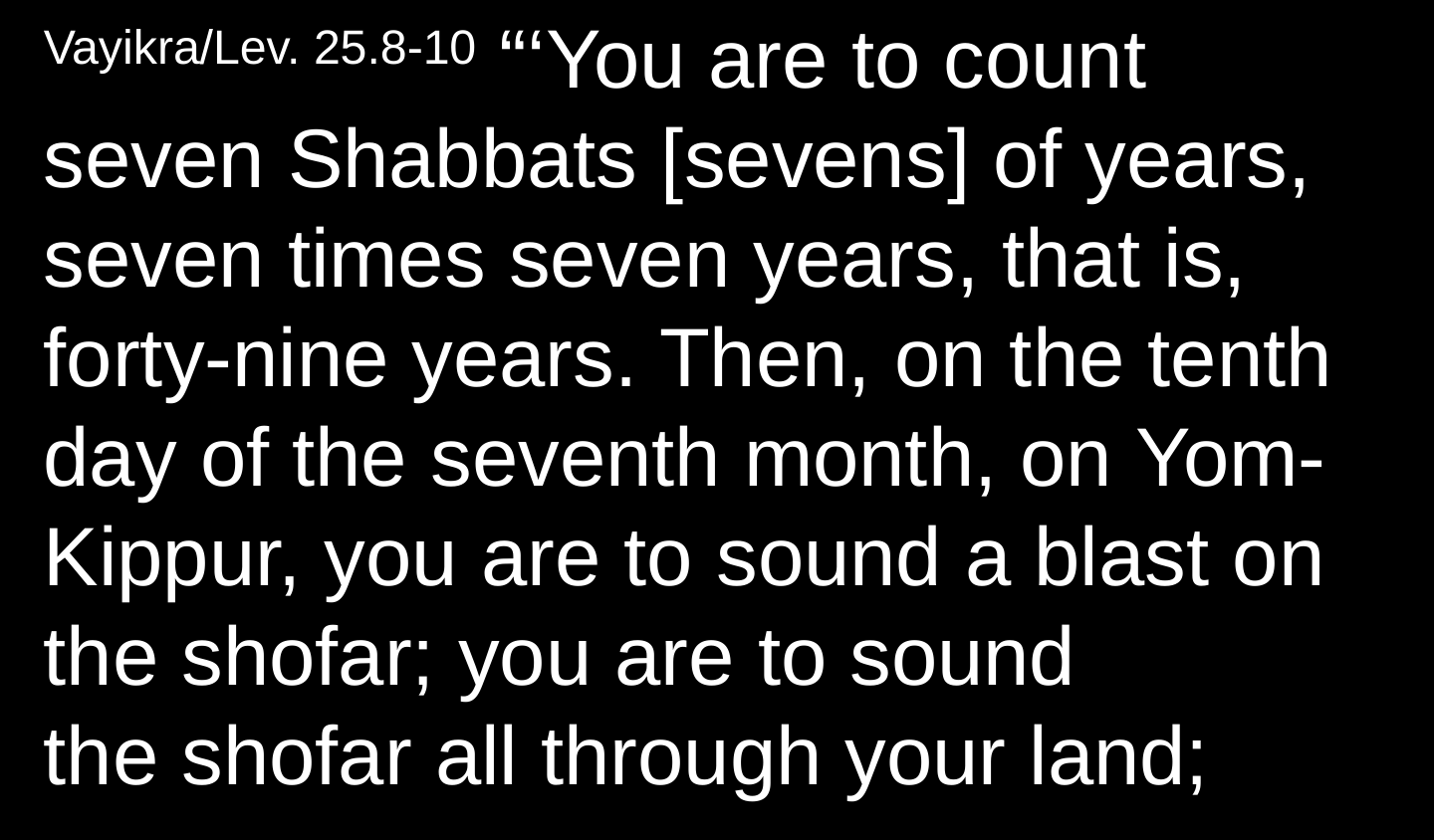

Vayikra/Lev. 25.8-10 “‘You are to count seven Shabbats [sevens] of years, seven times seven years, that is, forty-nine years. Then, on the tenth day of the seventh month, on Yom-Kippur, you are to sound a blast on the shofar; you are to sound the shofar all through your land;